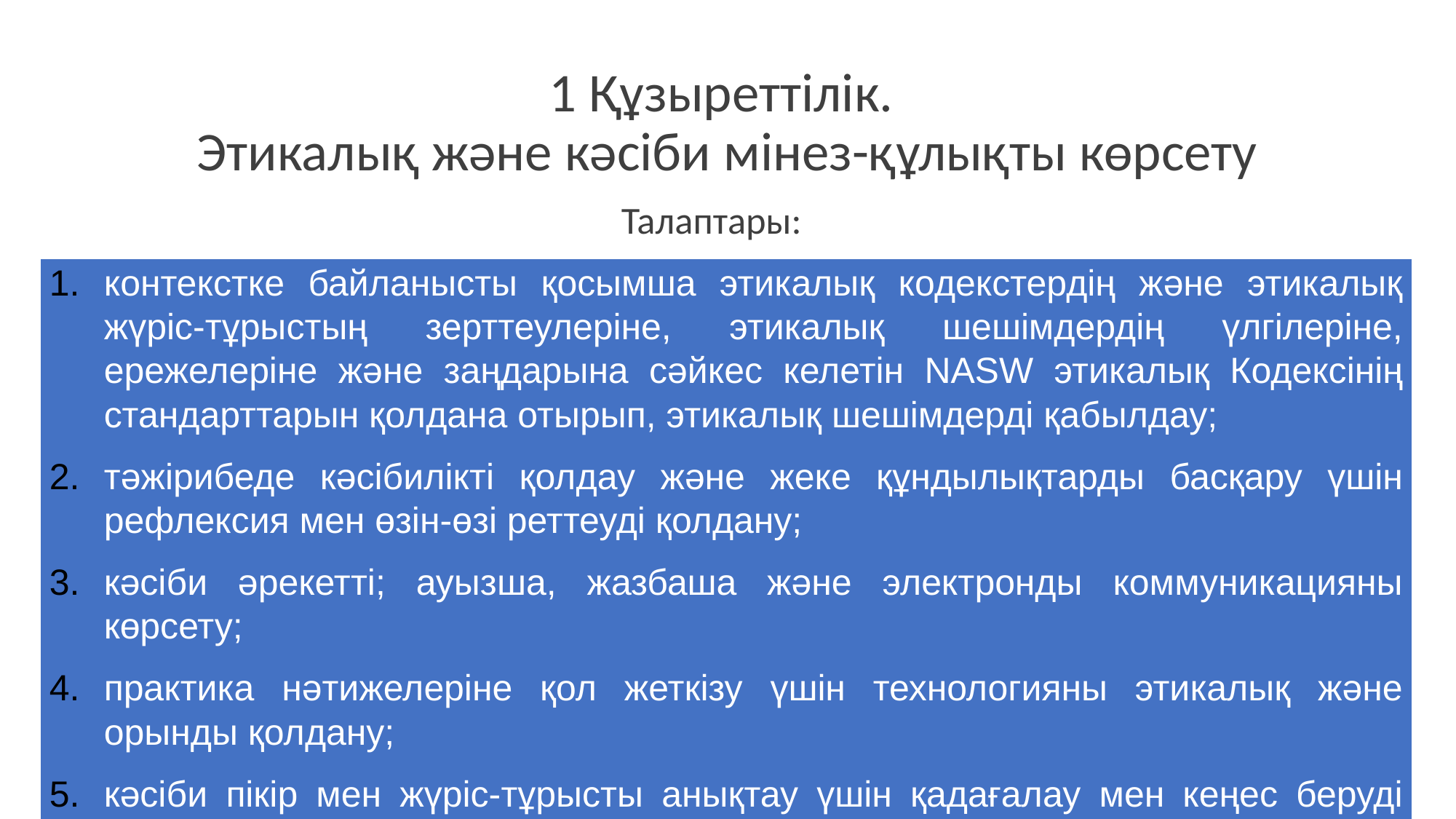

# 1 Құзыреттілік. Этикалық және кәсіби мінез-құлықты көрсету
Талаптары:
| контекстке байланысты қосымша этикалық кодекстердің және этикалық жүріс-тұрыстың зерттеулеріне, этикалық шешімдердің үлгілеріне, ережелеріне және заңдарына сәйкес келетін NASW этикалық Кодексінің стандарттарын қолдана отырып, этикалық шешімдерді қабылдау; тәжірибеде кәсібилікті қолдау және жеке құндылықтарды басқару үшін рефлексия мен өзін-өзі реттеуді қолдану; кәсіби әрекетті; ауызша, жазбаша және электронды коммуникацияны көрсету; практика нәтижелеріне қол жеткізу үшін технологияны этикалық және орынды қолдану; кәсіби пікір мен жүріс-тұрысты анықтау үшін қадағалау мен кеңес беруді қолдану. |
| --- |